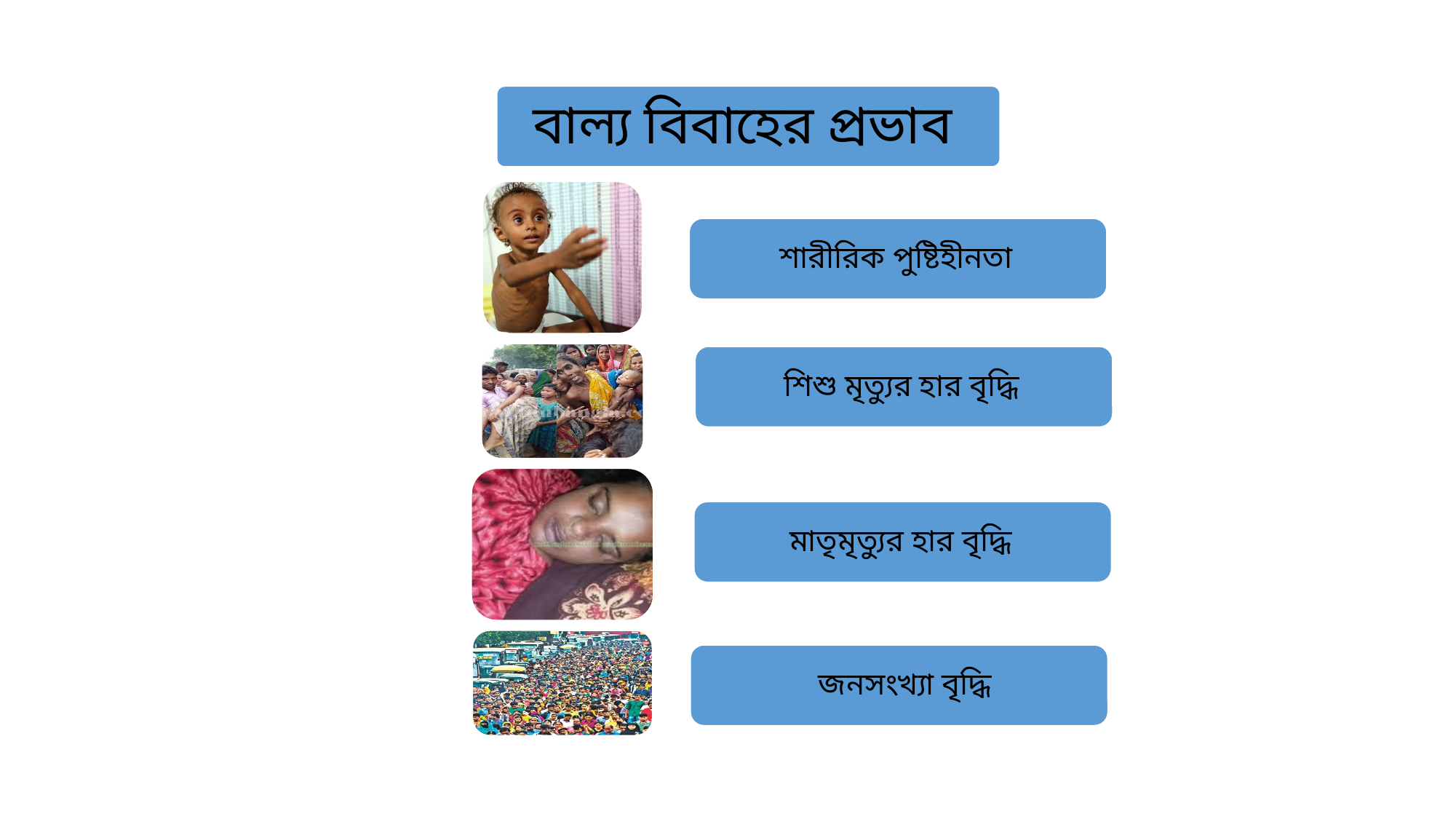

বাল্য বিবাহের প্রভাব
শারীরিক পুষ্টিহীনতা
শিশু মৃত্যুর হার বৃদ্ধি
মাতৃমৃত্যুর হার বৃদ্ধি
  জনসংখ্যা বৃদ্ধি